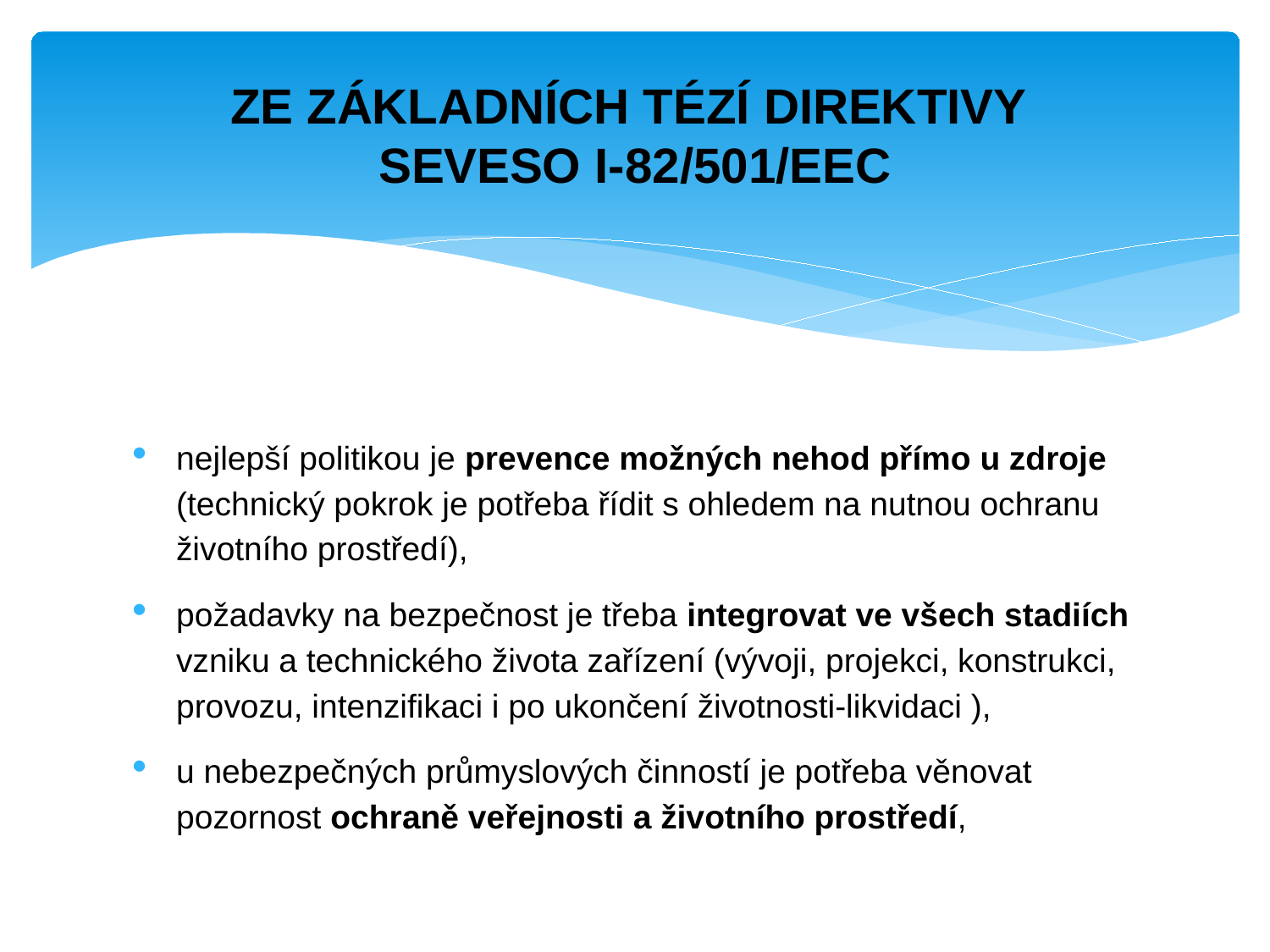

# ZE ZÁKLADNÍCH TÉZÍ DIREKTIVY SEVESO I-82/501/EEC

nejlepší politikou je prevence možných nehod přímo u zdroje (technický pokrok je potřeba řídit s ohledem na nutnou ochranu životního prostředí),
požadavky na bezpečnost je třeba integrovat ve všech stadiích vzniku a technického života zařízení (vývoji, projekci, konstrukci, provozu, intenzifikaci i po ukončení životnosti-likvidaci ),
u nebezpečných průmyslových činností je potřeba věnovat pozornost ochraně veřejnosti a životního prostředí,